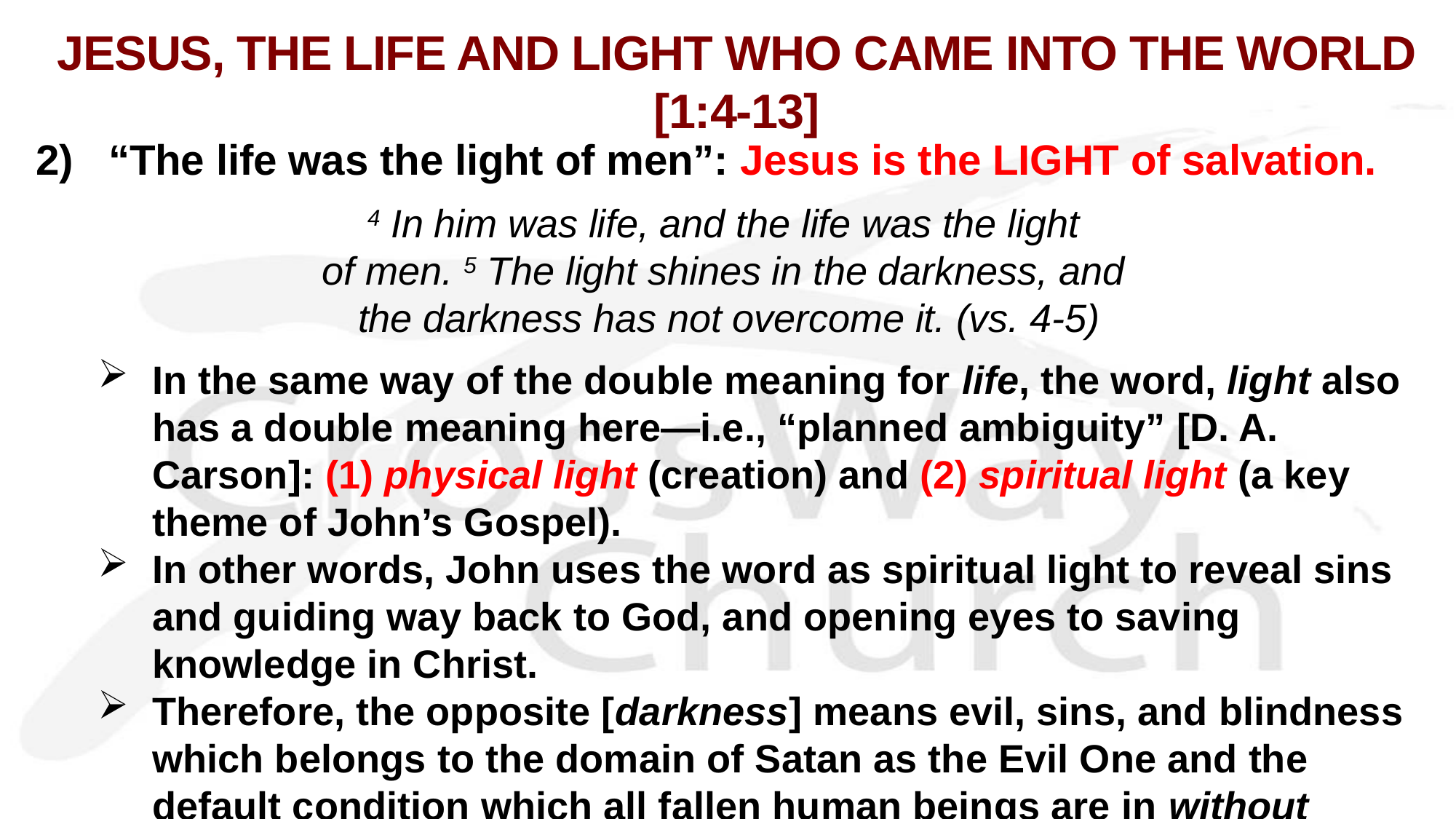

# JESUS, THE LIFE AND LIGHT WHO CAME INTO THE WORLD [1:4-13]
2)   “The life was the light of men”: Jesus is the LIGHT of salvation.

4 In him was life, and the life was the light
of men. 5 The light shines in the darkness, and
the darkness has not overcome it. (vs. 4-5)

In the same way of the double meaning for life, the word, light also has a double meaning here—i.e., “planned ambiguity” [D. A. Carson]: (1) physical light (creation) and (2) spiritual light (a key theme of John’s Gospel).
In other words, John uses the word as spiritual light to reveal sins and guiding way back to God, and opening eyes to saving knowledge in Christ.
Therefore, the opposite [darkness] means evil, sins, and blindness which belongs to the domain of Satan as the Evil One and the default condition which all fallen human beings are in without Christ.